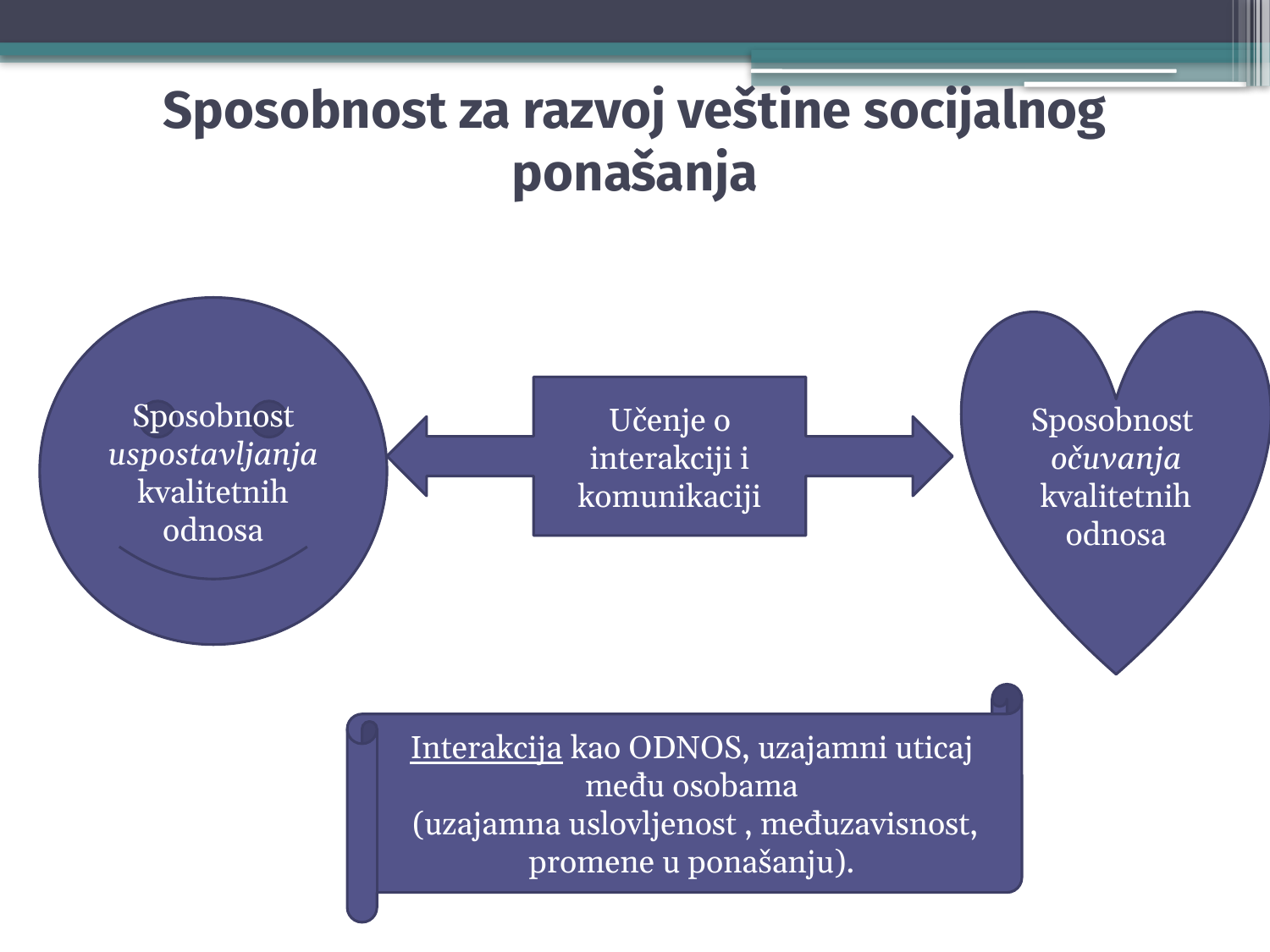

# Sposobnost za razvoj veštine socijalnog ponašanja

Sposobnost uspostavljanja kvalitetnih odnosa
Sposobnost  očuvanja kvalitetnih odnosa
Učenje o interakciji i komunikaciji
Interakcija kao ODNOS, uzajamni uticaj među osobama
 (uzajamna uslovljenost , međuzavisnost, promene u ponašanju).